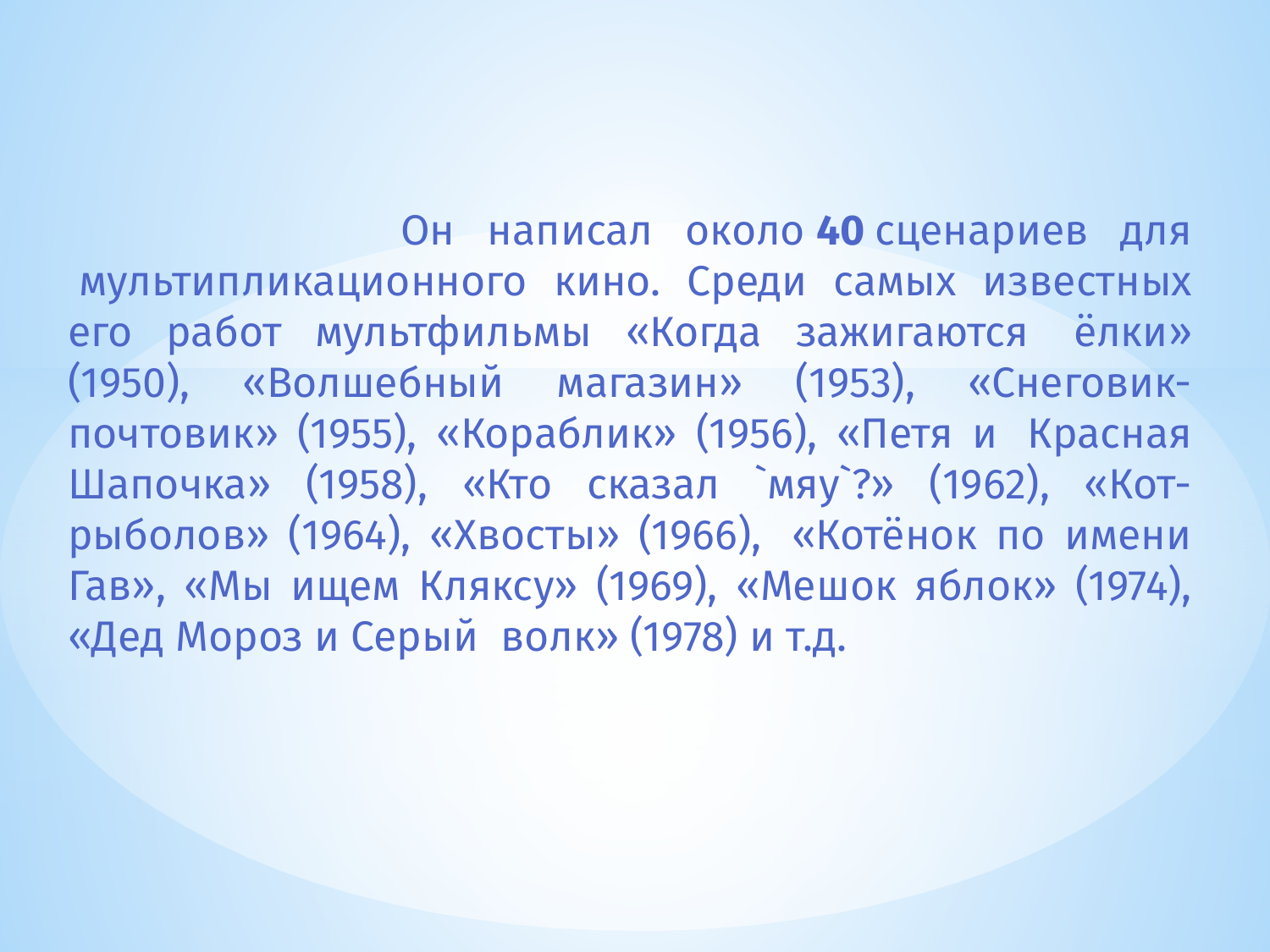

Он написал около 40 сценариев для  мультипликационного кино. Среди самых известных его работ мультфильмы «Когда зажигаются  ёлки» (1950), «Волшебный магазин» (1953), «Снеговик-почтовик» (1955), «Кораблик» (1956), «Петя и  Красная Шапочка» (1958), «Кто сказал `мяу`?» (1962), «Кот-рыболов» (1964), «Хвосты» (1966),  «Котёнок по имени Гав», «Мы ищем Кляксу» (1969), «Мешок яблок» (1974), «Дед Мороз и Серый  волк» (1978) и т.д.